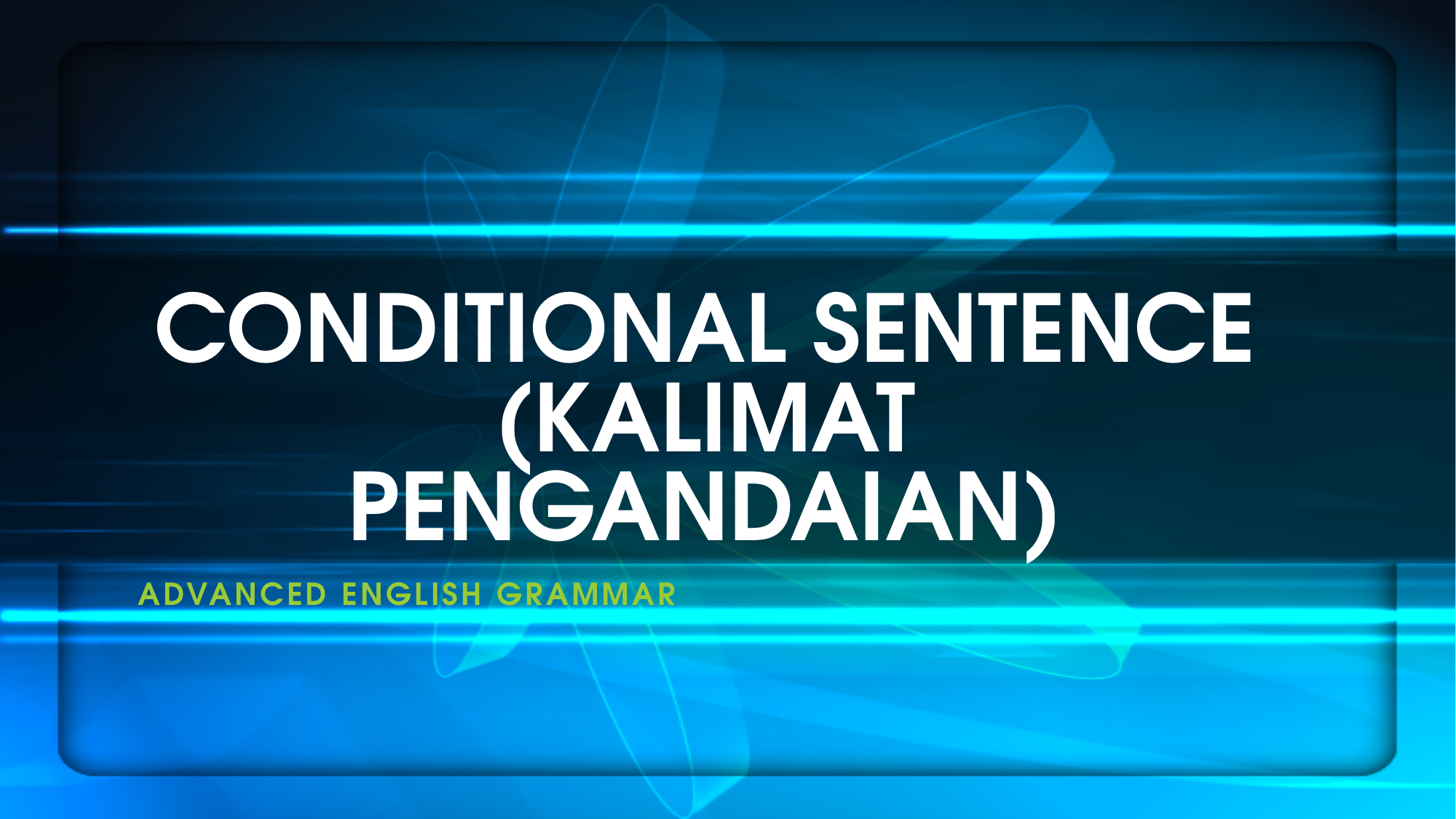

# CONDITIONAL SENTENCE (KALIMAT PENGANDAIAN)
advanced English grammar